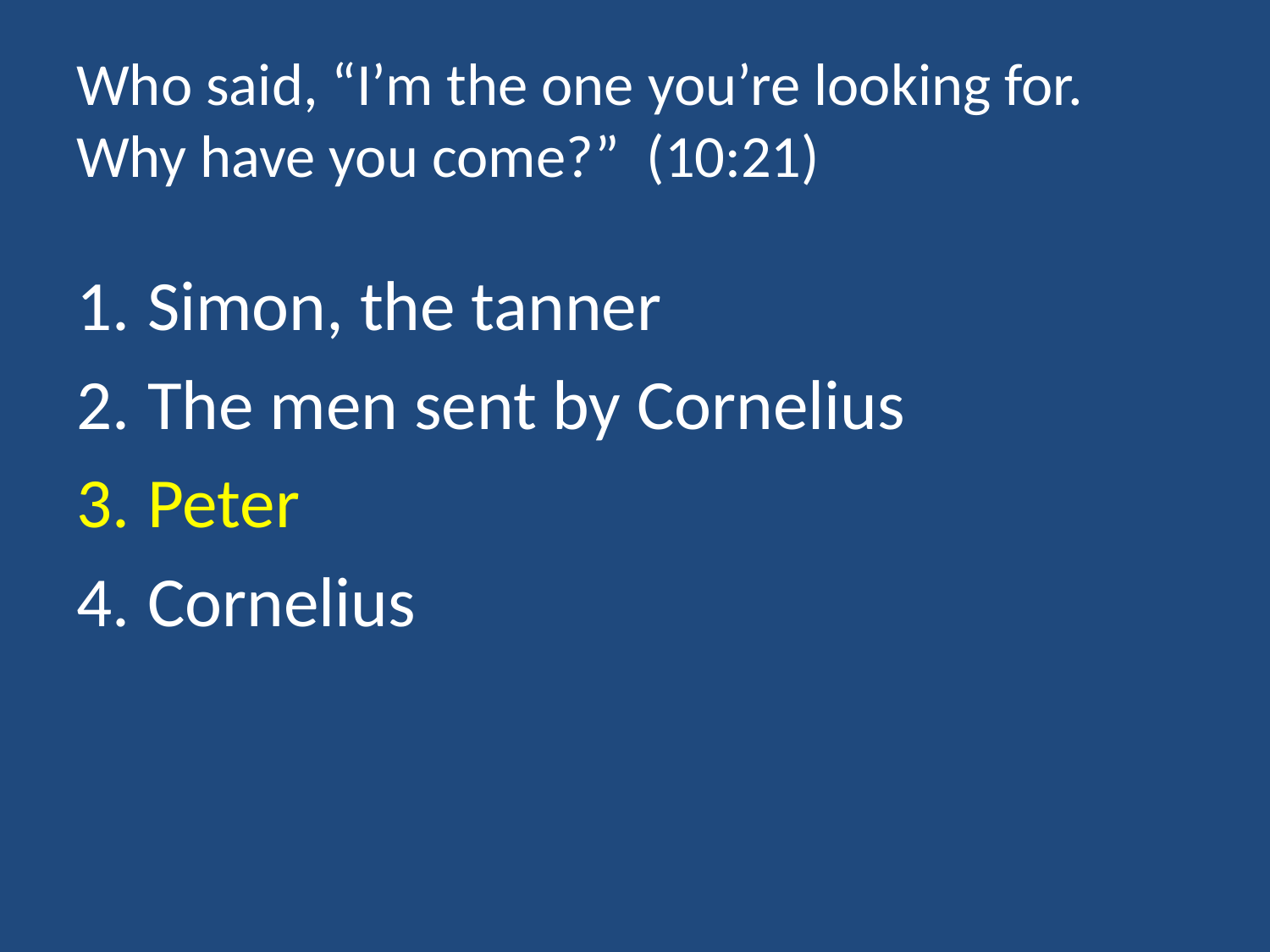

# Who said, “I’m the one you’re looking for.  Why have you come?”  (10:21)
Simon, the tanner
The men sent by Cornelius
Peter
Cornelius